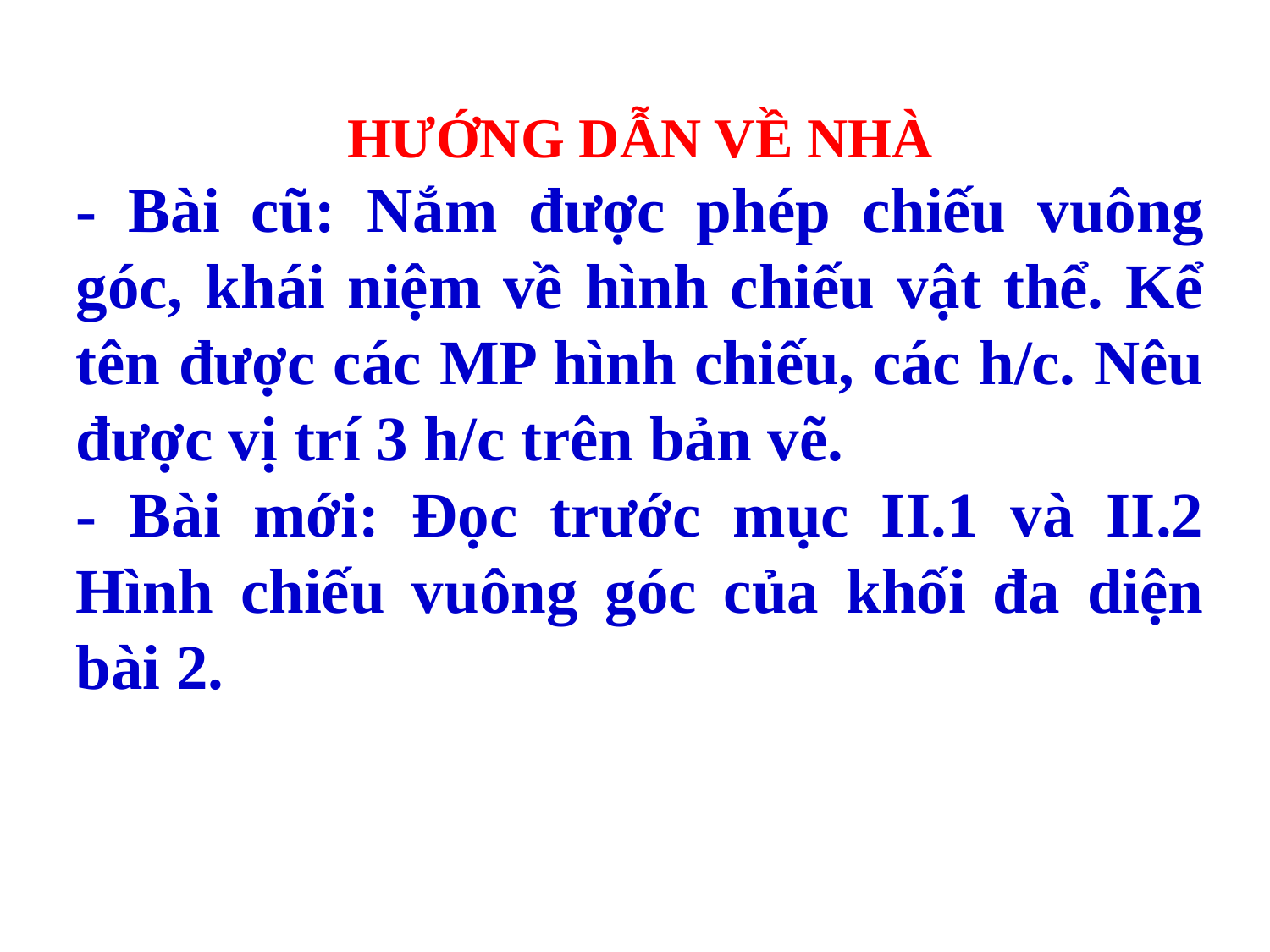

HƯỚNG DẪN VỀ NHÀ
- Bài cũ: Nắm được phép chiếu vuông góc, khái niệm về hình chiếu vật thể. Kể tên được các MP hình chiếu, các h/c. Nêu được vị trí 3 h/c trên bản vẽ.
- Bài mới: Đọc trước mục II.1 và II.2 Hình chiếu vuông góc của khối đa diện bài 2.